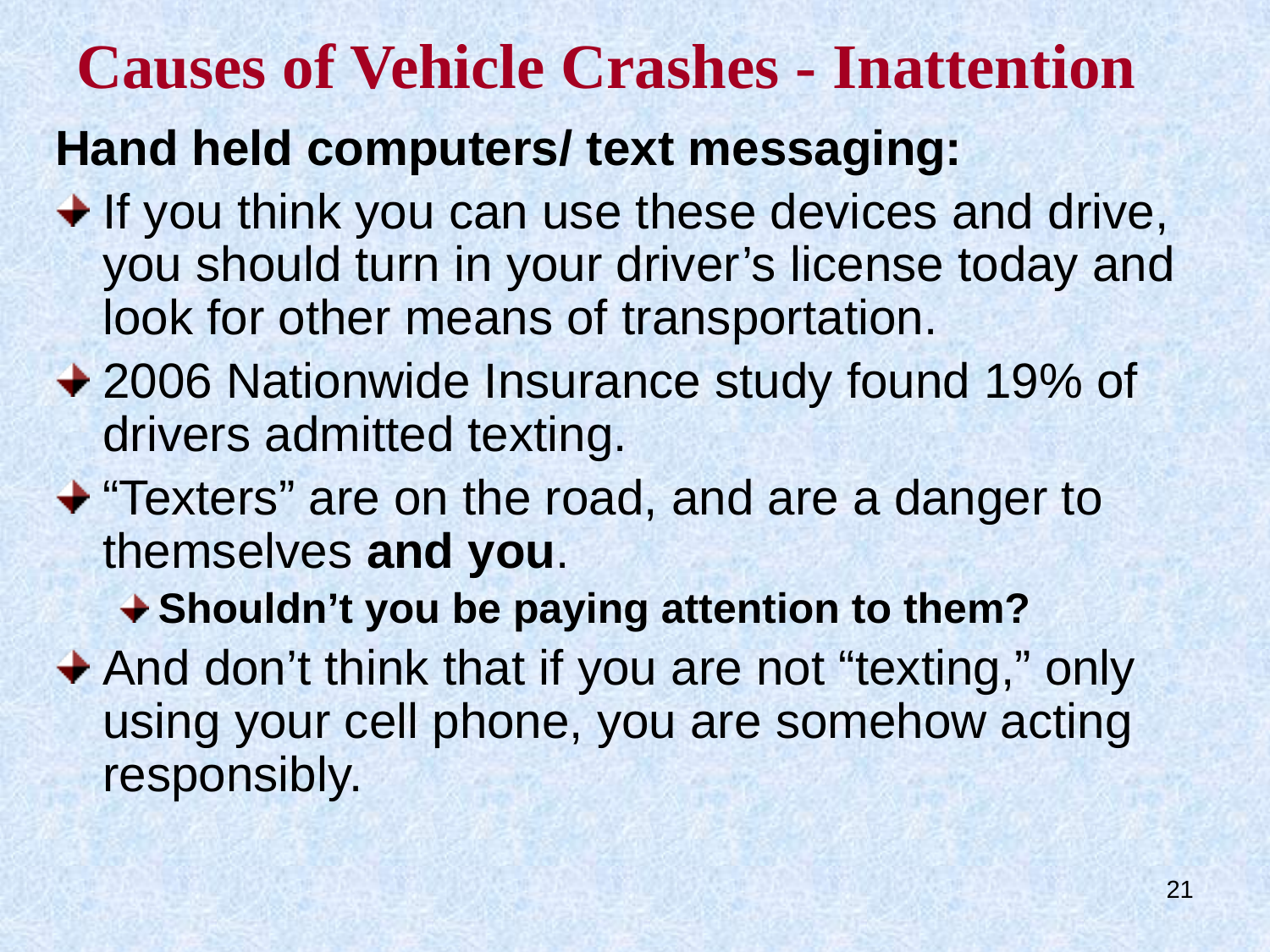

# Causes of Vehicle Crashes - Inattention
Hand held computers/ text messaging:
If you think you can use these devices and drive, you should turn in your driver’s license today and look for other means of transportation.
2006 Nationwide Insurance study found 19% of drivers admitted texting.
“Texters” are on the road, and are a danger to themselves and you.
Shouldn’t you be paying attention to them?
And don’t think that if you are not “texting,” only using your cell phone, you are somehow acting responsibly.
21